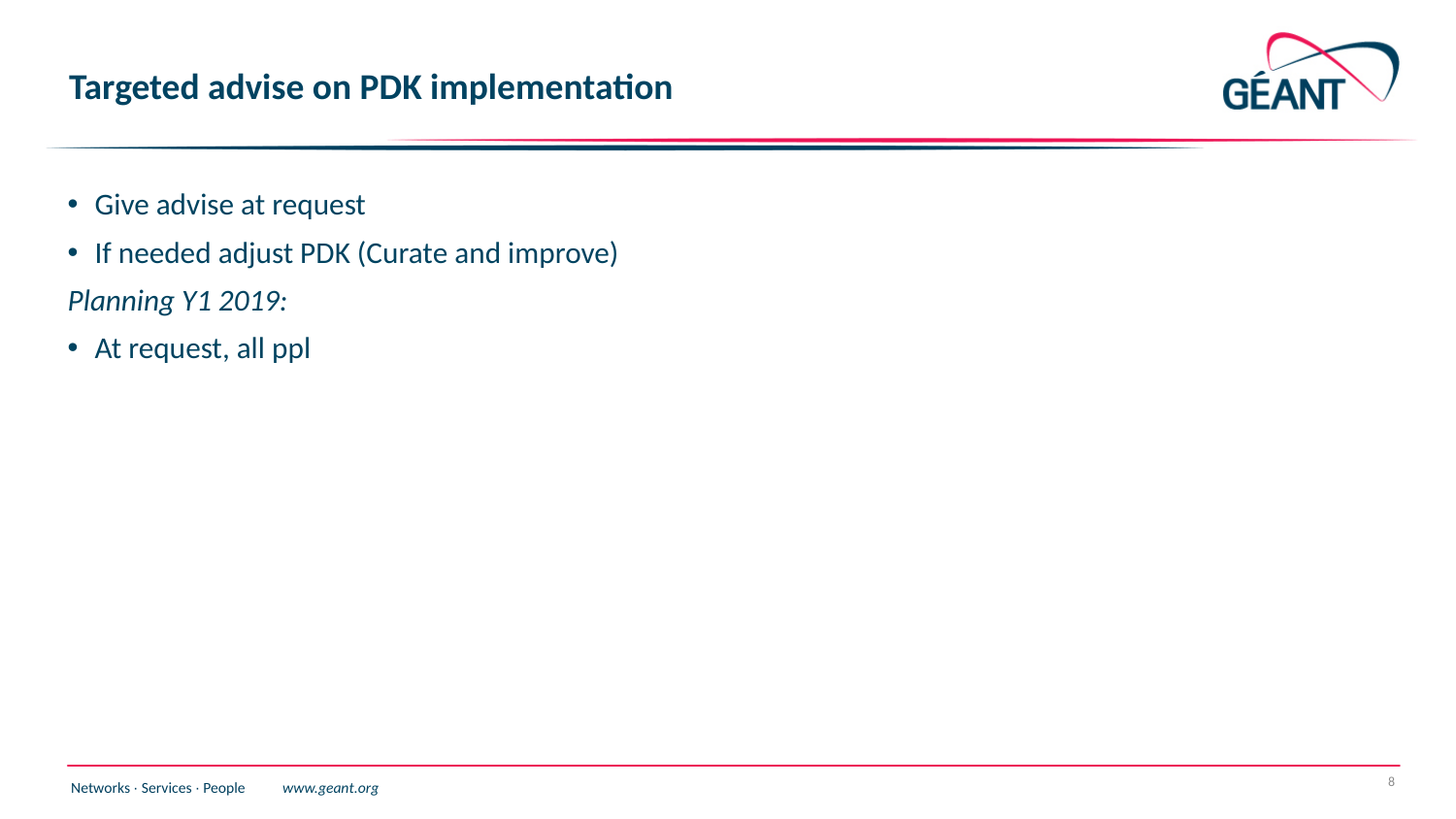

# Targeted advise on PDK implementation
Give advise at request
If needed adjust PDK (Curate and improve)
Planning Y1 2019:
At request, all ppl

8